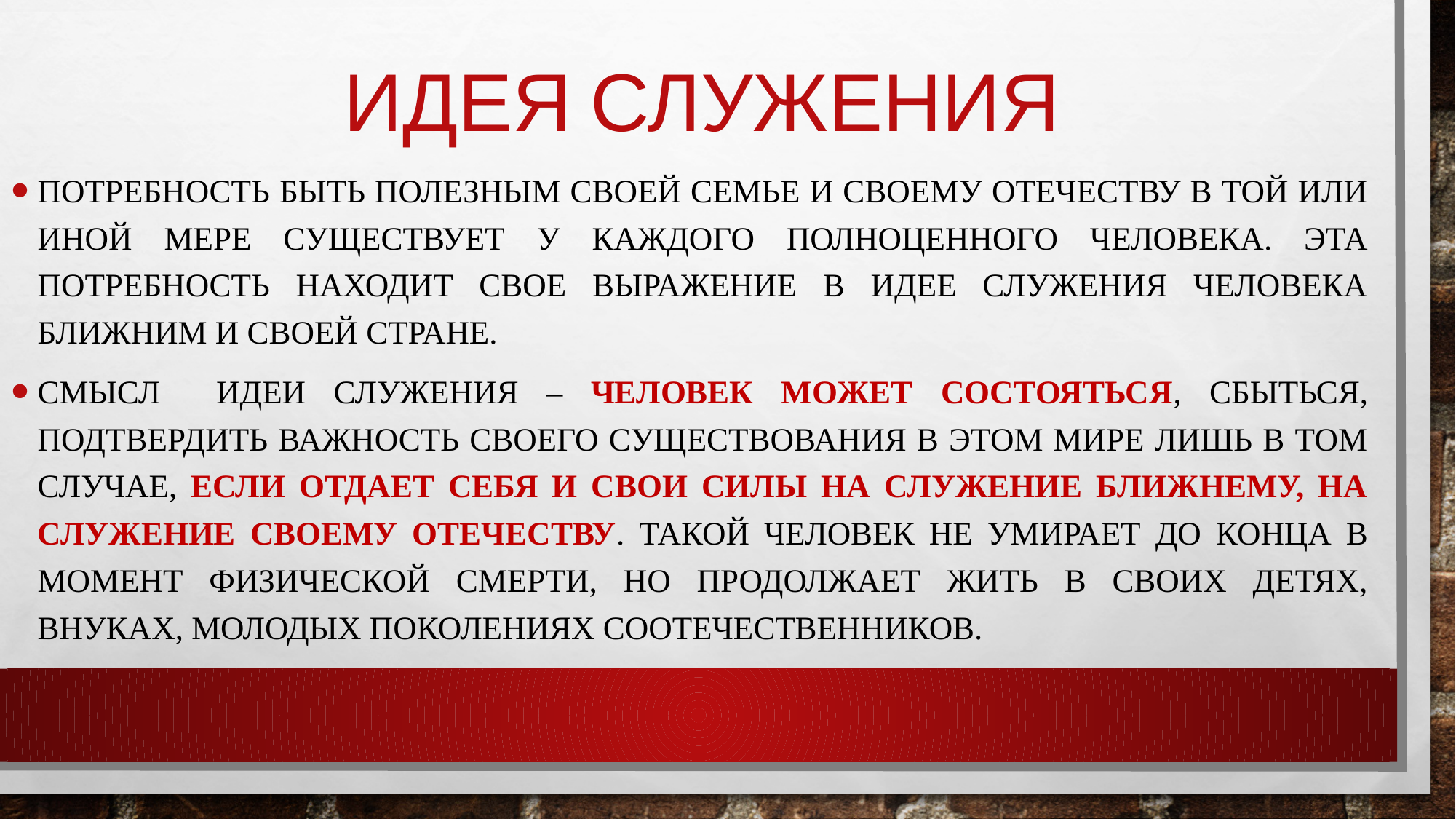

# Идея служения
Потребность быть полезным своей семье и своему Отечеству в той или иной мере существует у каждого полноценного человека. Эта потребность находит свое выражение в идее служения человека ближним и своей стране.
Смысл  идеи служения – человек может состояться, Сбыться, подтвердить важность своего существования в этом мире лишь в том случае, если отдает себя и свои силы на служение ближнему, на служение своему Отечеству. Такой человек не умирает до конца в момент физической смерти, но продолжает жить в своих детях, внуках, молодых поколениях соотечественников.